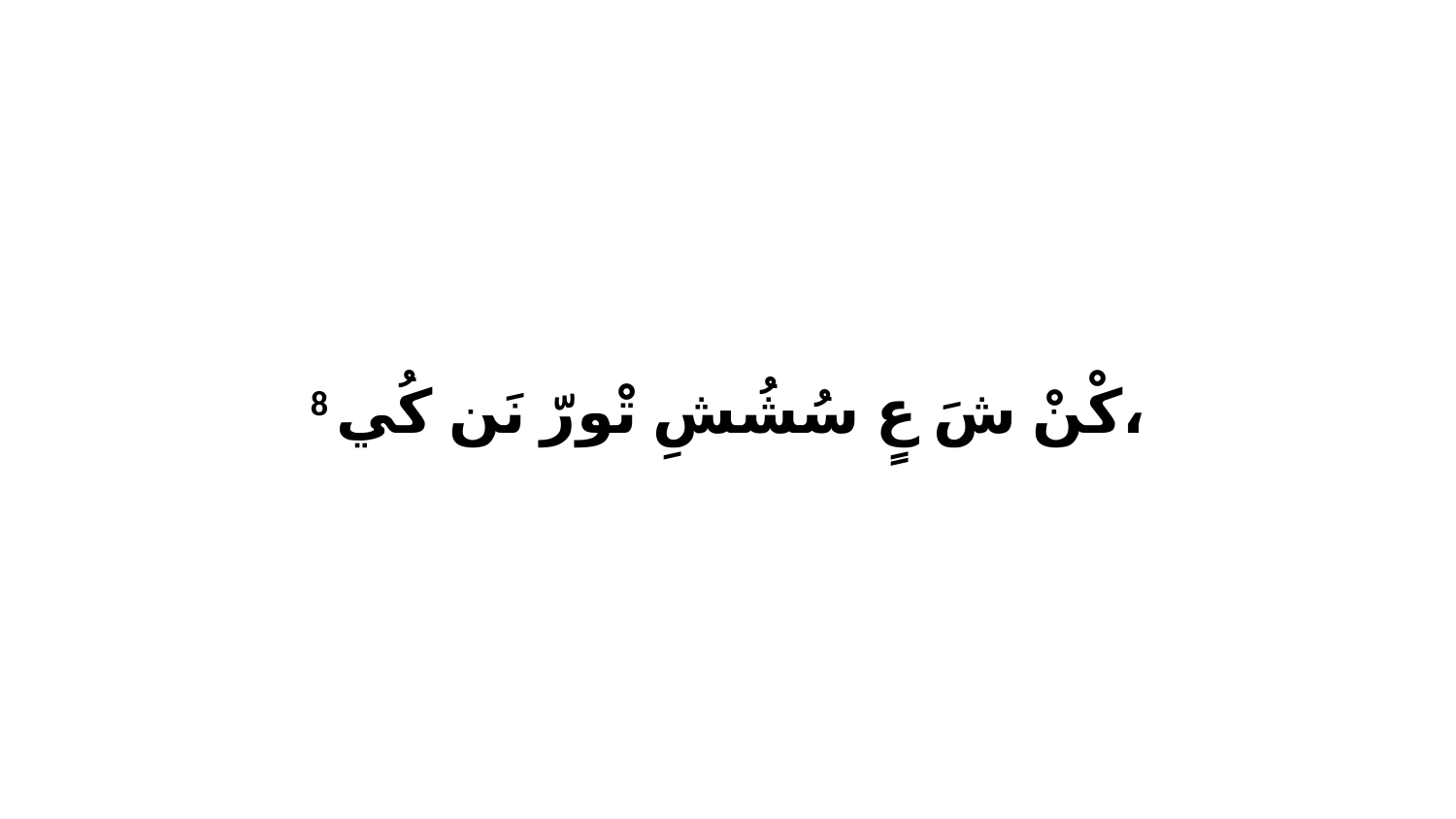

8 كْنْ شَ عٍ سُشُشِ تْورّ نَن كُي،